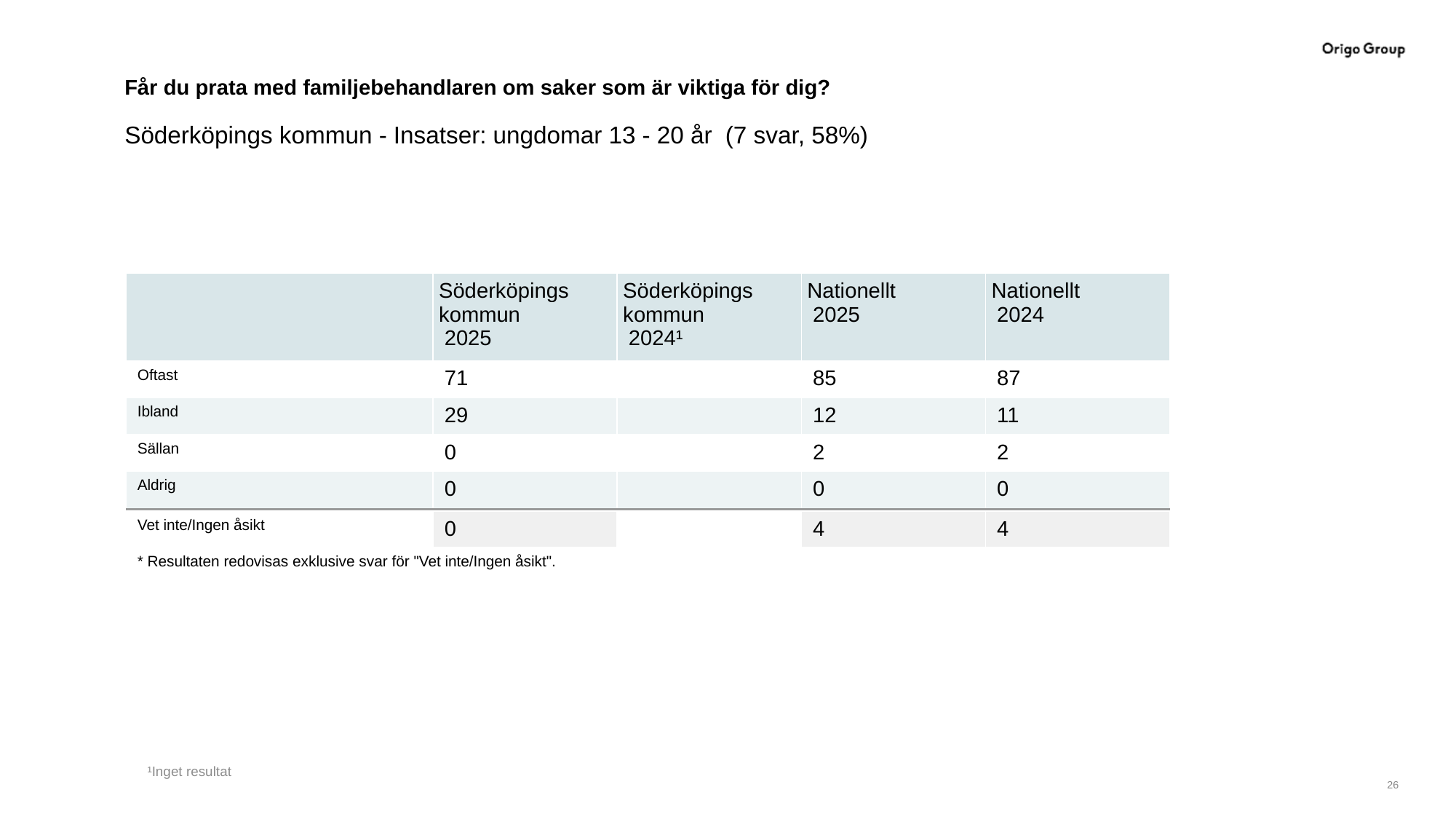

# Får du prata med familjebehandlaren om saker som är viktiga för dig?
Söderköpings kommun - Insatser: ungdomar 13 - 20 år  (7 svar, 58%)
|  | Söderköpings kommun 2025 | Söderköpings kommun 2024¹ | Nationellt 2025 | Nationellt 2024 |
| --- | --- | --- | --- | --- |
| Oftast | 71 |  | 85 | 87 |
| Ibland | 29 |  | 12 | 11 |
| Sällan | 0 |  | 2 | 2 |
| Aldrig | 0 |  | 0 | 0 |
|  |  |  |  |  |
| Vet inte/Ingen åsikt | 0 |  | 4 | 4 |
| \* Resultaten redovisas exklusive svar för "Vet inte/Ingen åsikt". |  |  |  |  |

¹Inget resultat
26